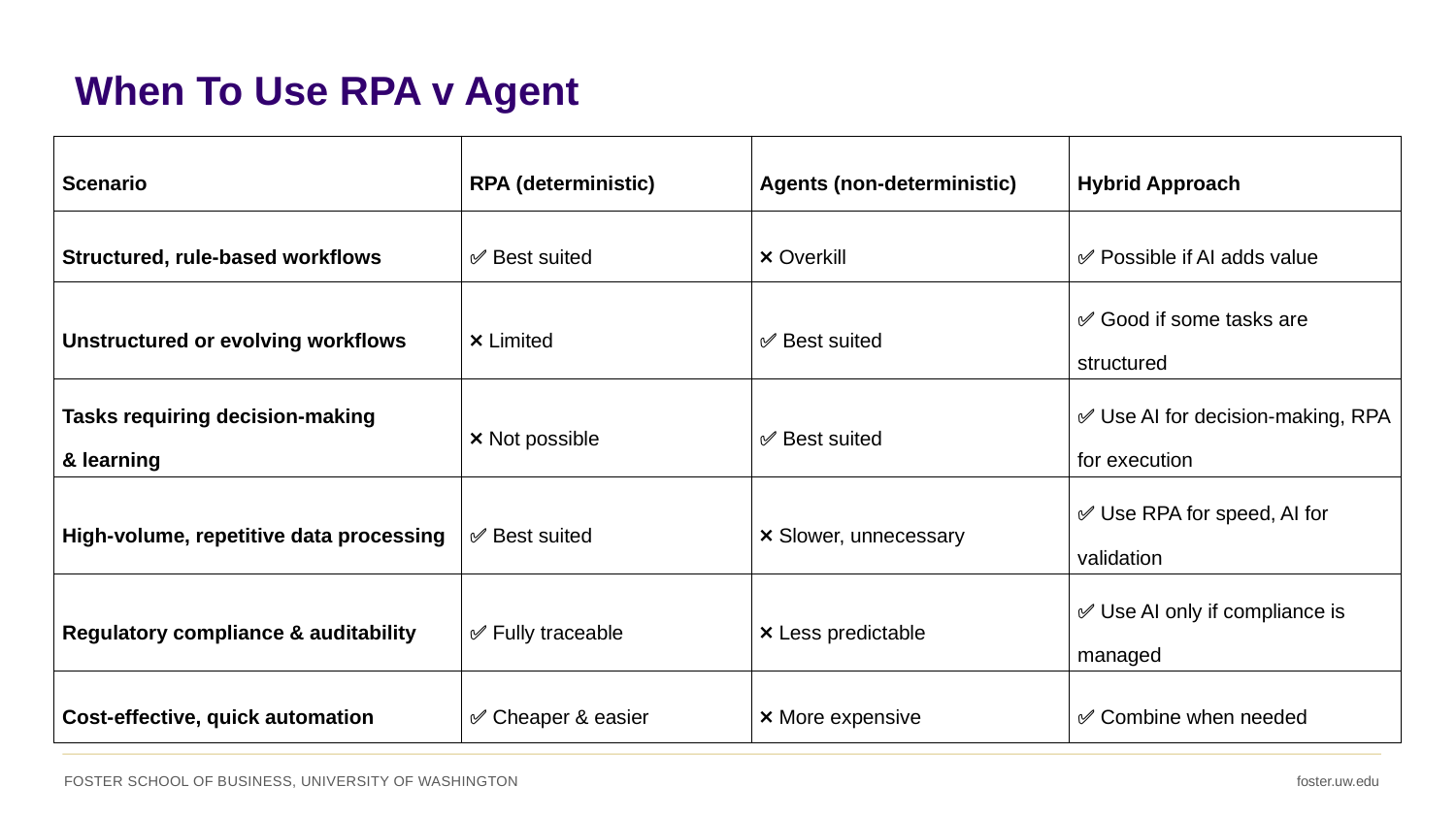

# When To Use RPA v Agent
| Scenario​ | RPA (deterministic)​ | Agents ​(non-deterministic)​ | Hybrid Approach​ |
| --- | --- | --- | --- |
| Structured, rule-based workflows​ | ✅ Best suited​ | ❌ Overkill​ | ✅ Possible if AI adds value​ |
| Unstructured or evolving workflows​ | ❌ Limited​ | ✅ Best suited​ | ✅ Good if some tasks are structured​ |
| Tasks requiring decision-making & learning​ | ❌ Not possible​ | ✅ Best suited​ | ✅ Use AI for decision-making, RPA for execution​ |
| High-volume, repetitive data processing​ | ✅ Best suited​ | ❌ Slower, unnecessary​ | ✅ Use RPA for speed, AI for validation​ |
| Regulatory compliance & auditability​ | ✅ Fully traceable​ | ❌ Less predictable​ | ✅ Use AI only if compliance is managed​ |
| Cost-effective, quick automation​ | ✅ Cheaper & easier​ | ❌ More expensive​ | ✅ Combine when needed​ |